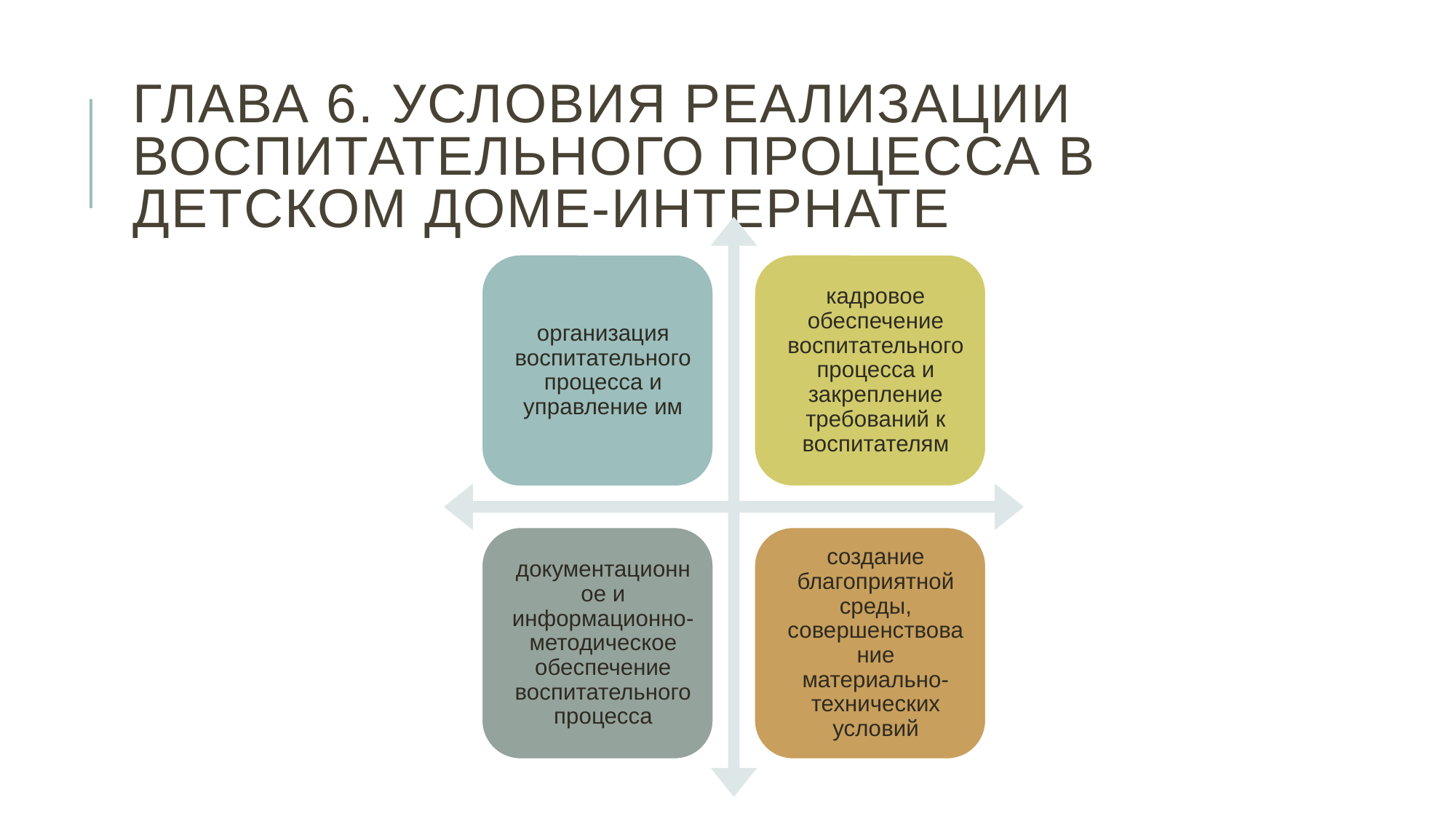

# ГЛАВА 6. УСЛОВИЯ РЕАЛИЗАЦИИ ВОСПИТАТЕЛЬНОГО ПРОЦЕССА В ДЕТСКОМ ДОМЕ-ИНТЕРНАТЕ
организация воспитательного процесса и управление им
кадровое обеспечение воспитательного процесса и закрепление требований к воспитателям
документационное и информационно-методическое обеспечение воспитательного процесса
создание благоприятной среды, совершенствование материально-технических условий